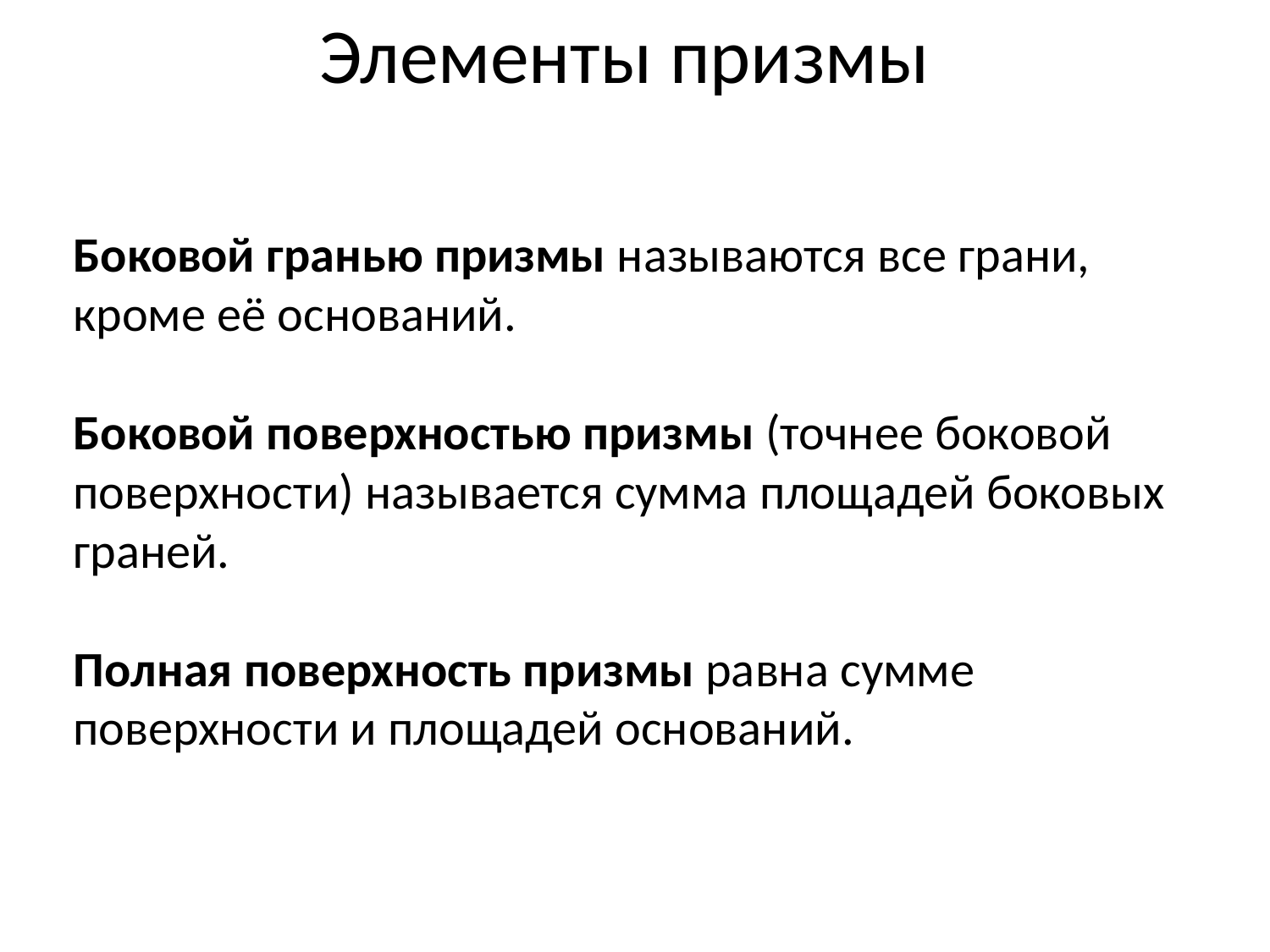

Элементы призмы
Боковой гранью призмы называются все грани, кроме её оснований.

Боковой поверхностью призмы (точнее боковой поверхности) называется сумма площадей боковых граней.

Полная поверхность призмы равна сумме поверхности и площадей оснований.